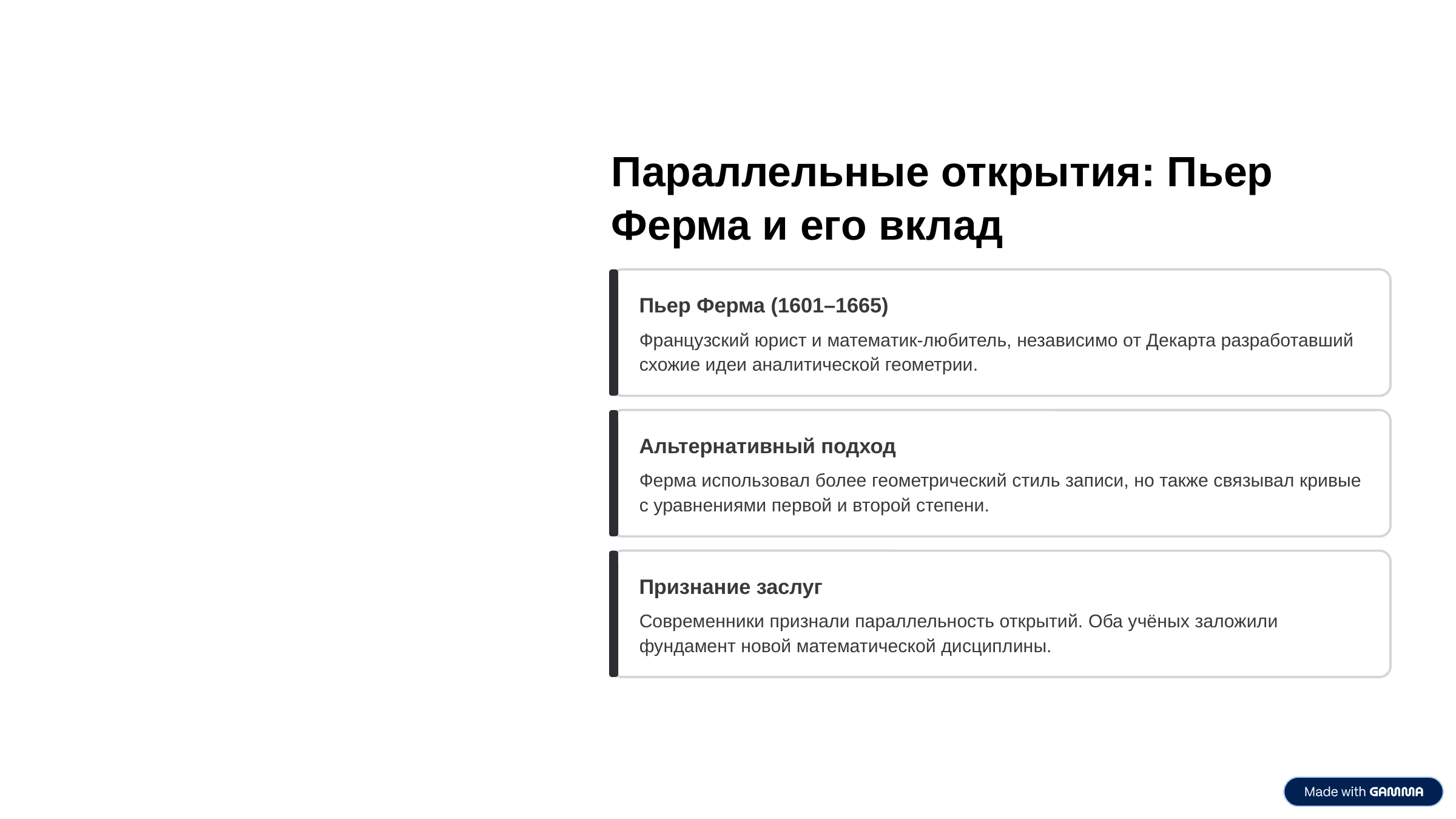

Параллельные открытия: Пьер Ферма и его вклад

Пьер Ферма (1601–1665)
Французский юрист и математик-любитель, независимо от Декарта разработавший схожие идеи аналитической геометрии.

Альтернативный подход
Ферма использовал более геометрический стиль записи, но также связывал кривые с уравнениями первой и второй степени.

Признание заслуг
Современники признали параллельность открытий. Оба учёных заложили фундамент новой математической дисциплины.